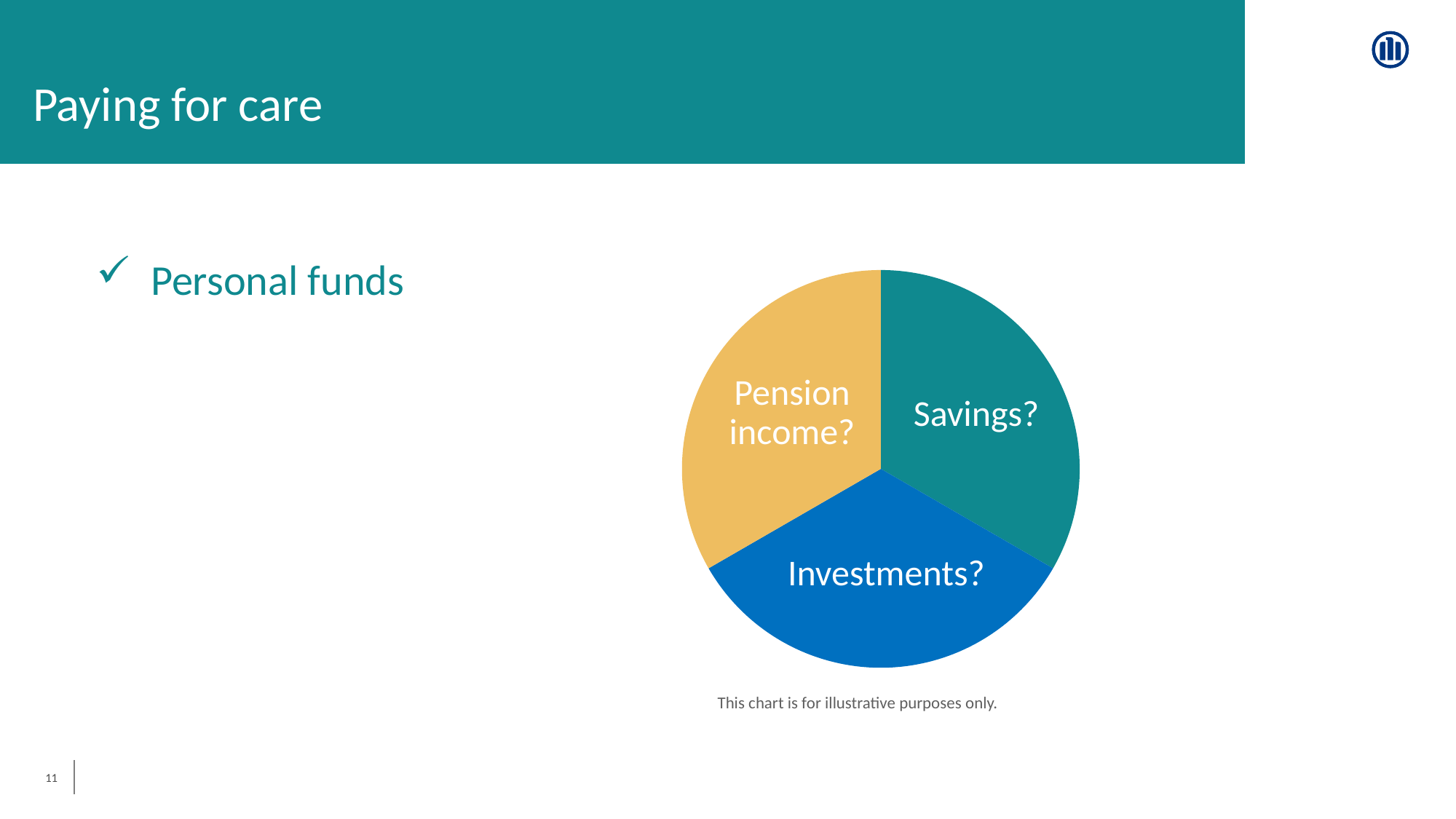

Paying for care

### Chart:

| Category | Personal funds |
|---|---|
| Investments | 33.3 |
| Pension income | 33.3 |
| Savings | 33.3 |
Pension income?
Savings?
Investments?
Personal funds
This chart is for illustrative purposes only.
11